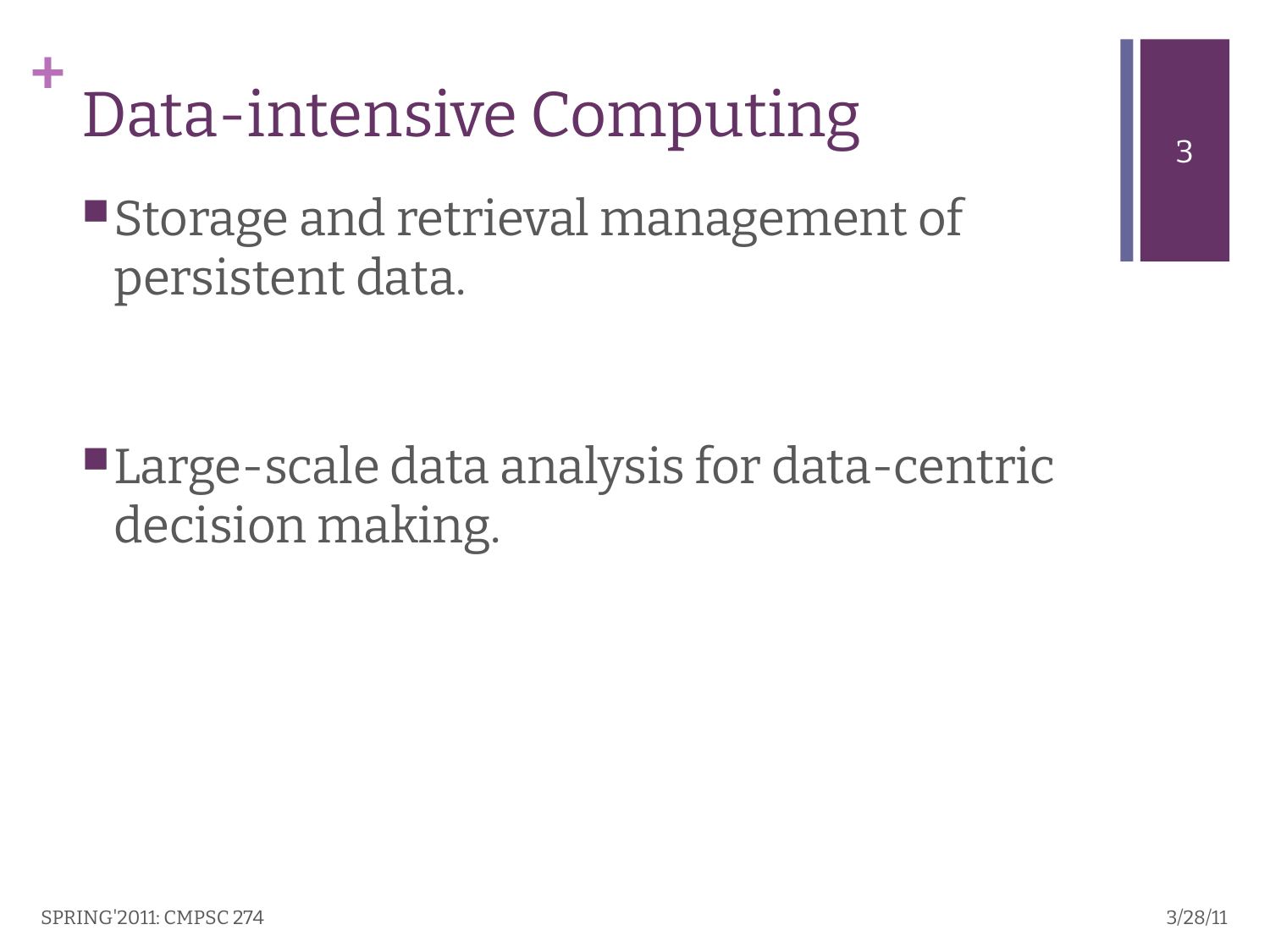

# Data-intensive Computing
Storage and retrieval management of persistent data.

Large-scale data analysis for data-centric decision making.

SPRING'2011: CMPSC 274
3/28/11